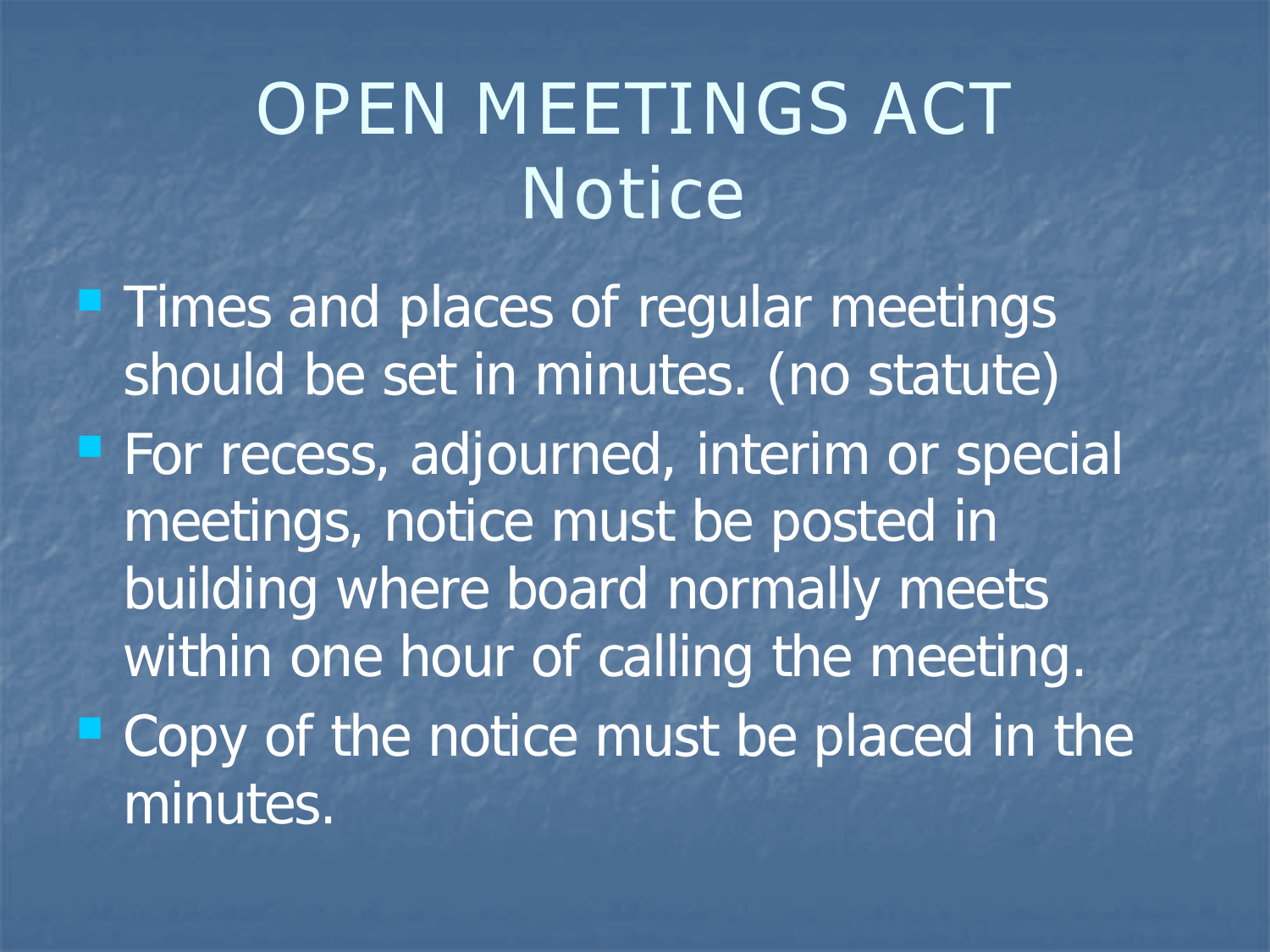

# OPEN MEETINGS ACT Notice
Times and places of regular meetings should be set in minutes. (no statute)
For recess, adjourned, interim or special meetings, notice must be posted in building where board normally meets within one hour of calling the meeting.
Copy of the notice must be placed in the minutes.